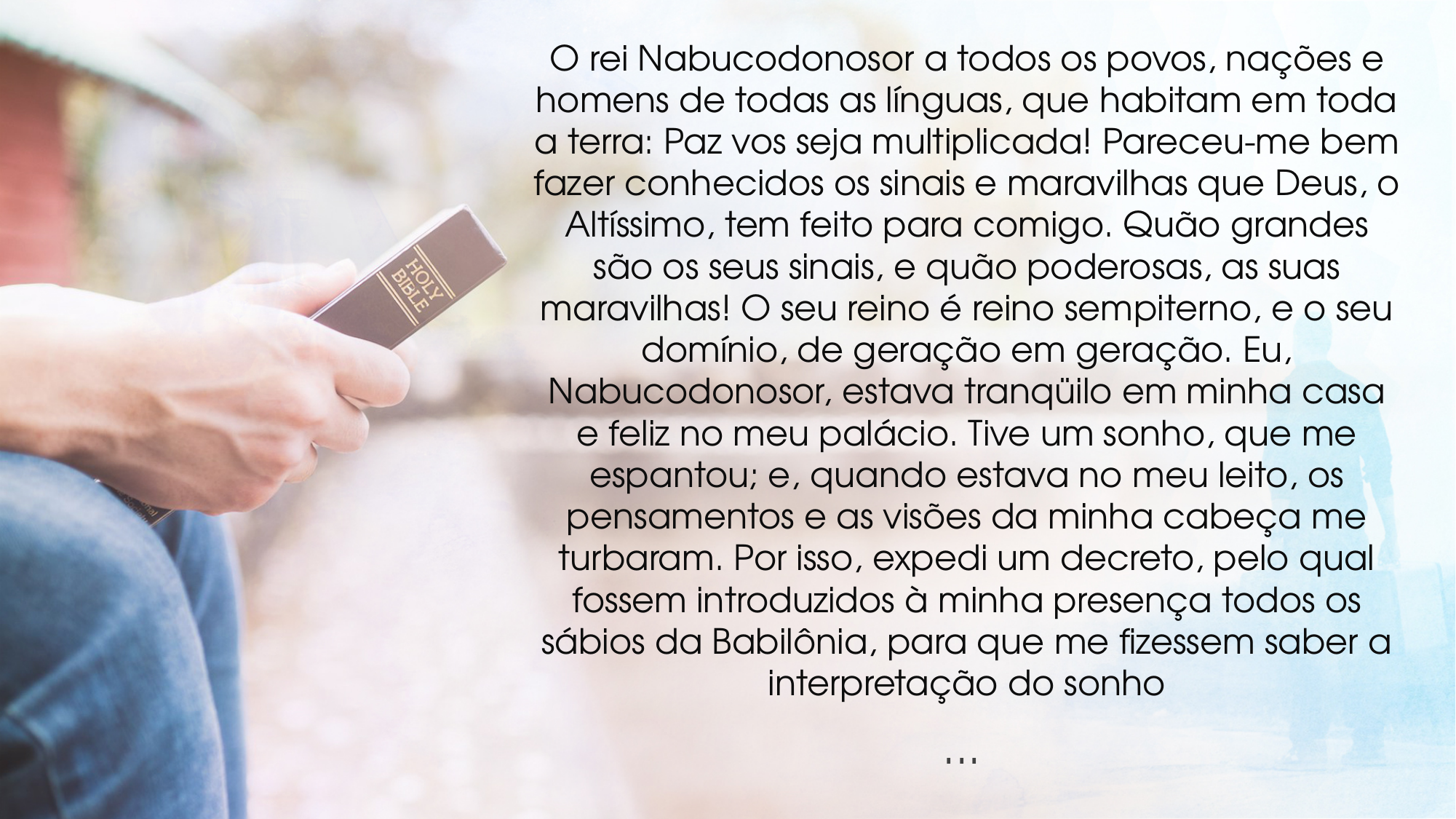

O rei Nabucodonosor a todos os povos, nações e homens de todas as línguas, que habitam em toda a terra: Paz vos seja multiplicada! Pareceu-me bem fazer conhecidos os sinais e maravilhas que Deus, o Altíssimo, tem feito para comigo. Quão grandes são os seus sinais, e quão poderosas, as suas maravilhas! O seu reino é reino sempiterno, e o seu domínio, de geração em geração. Eu, Nabucodonosor, estava tranqüilo em minha casa e feliz no meu palácio. Tive um sonho, que me espantou; e, quando estava no meu leito, os pensamentos e as visões da minha cabeça me turbaram. Por isso, expedi um decreto, pelo qual fossem introduzidos à minha presença todos os sábios da Babilônia, para que me fizessem saber a interpretação do sonho
...